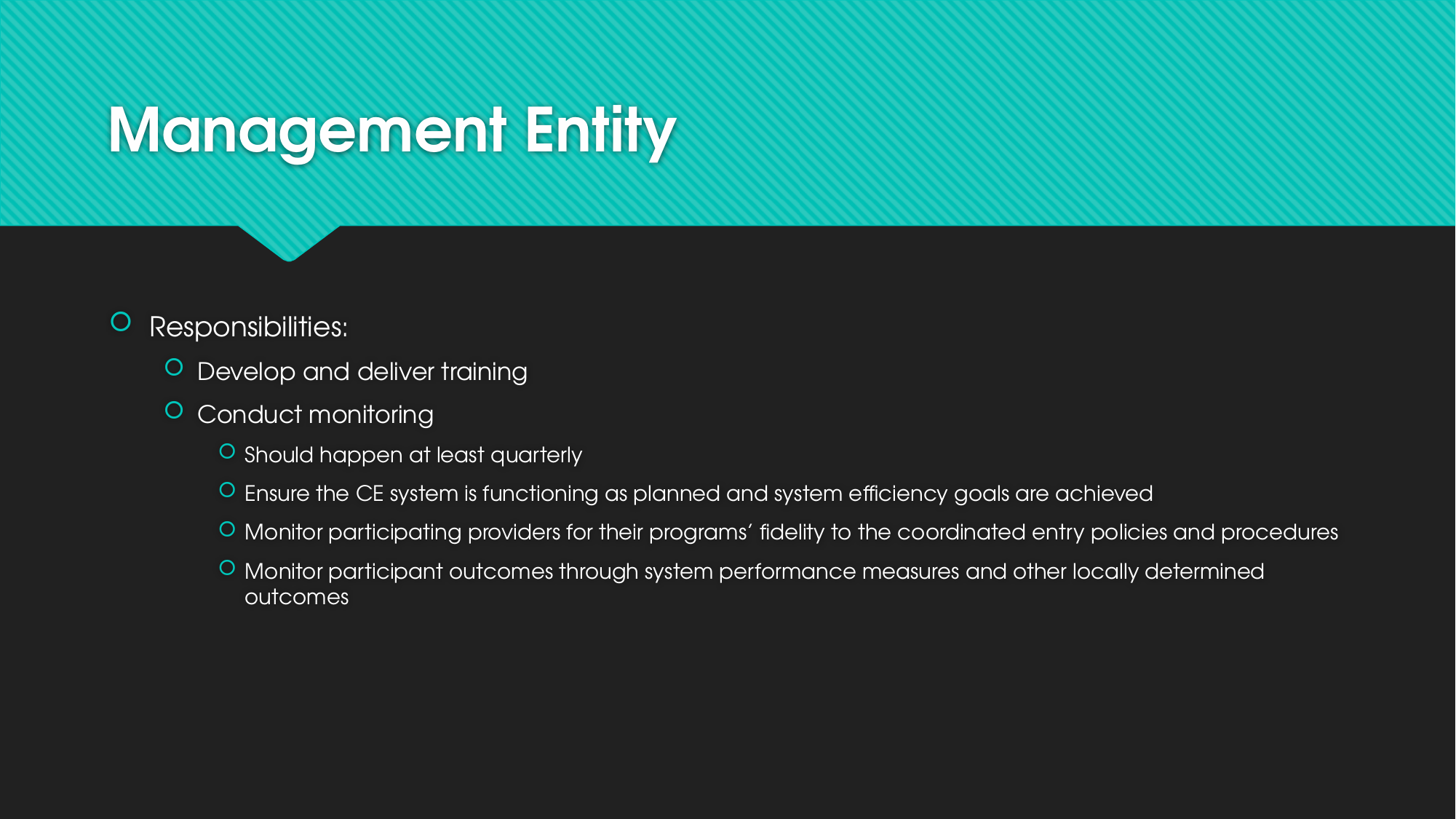

# Management Entity
Responsibilities:
Develop and deliver training
Conduct monitoring
Should happen at least quarterly
Ensure the CE system is functioning as planned and system efficiency goals are achieved
Monitor participating providers for their programs’ fidelity to the coordinated entry policies and procedures
Monitor participant outcomes through system performance measures and other locally determined outcomes